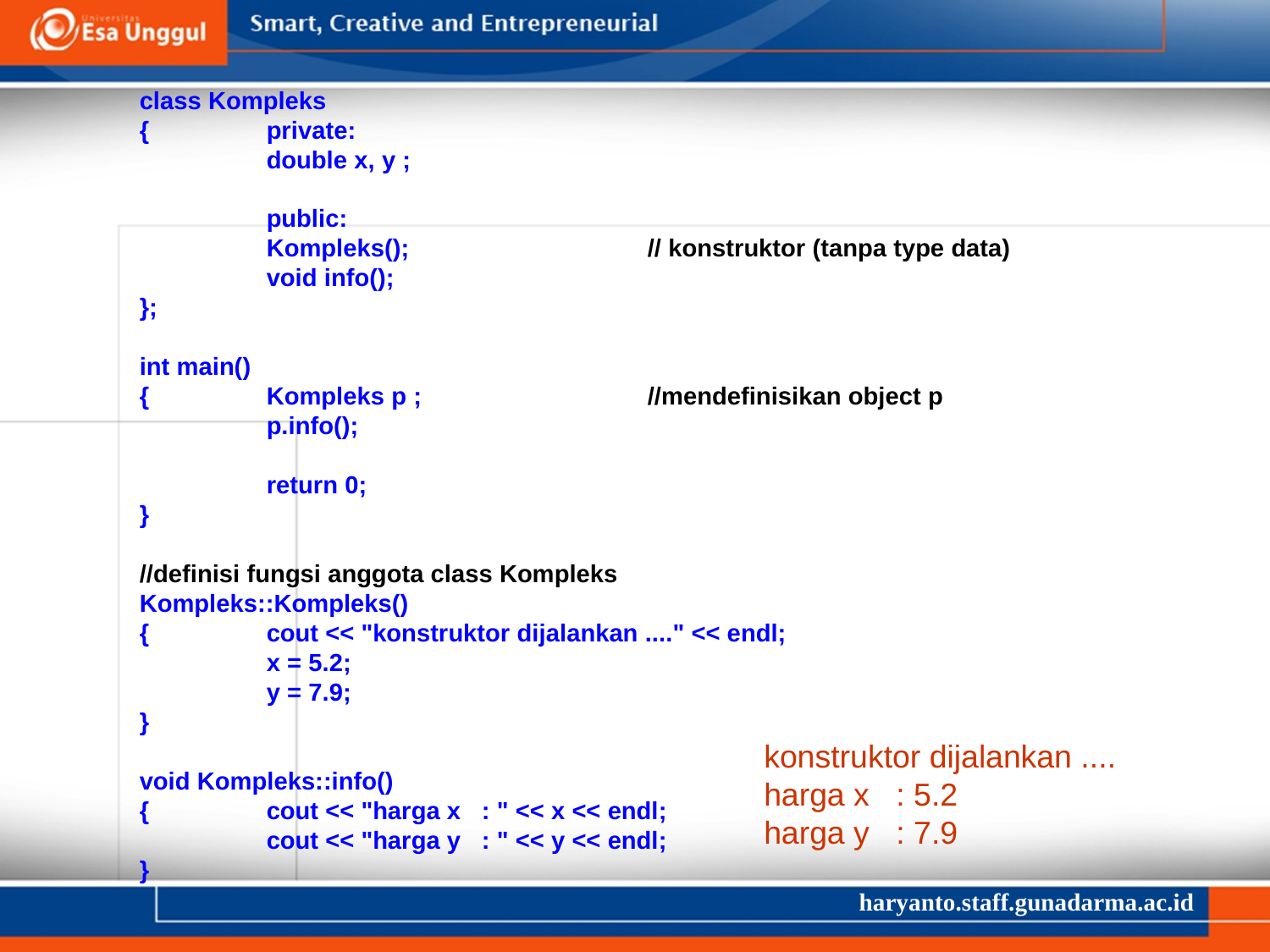

class Kompleks
{	private:
	double x, y ;

	public:
	Kompleks();		// konstruktor (tanpa type data)
	void info();
};

int main()
{	Kompleks p ;		//mendefinisikan object p
	p.info();

	return 0;
}

//definisi fungsi anggota class Kompleks
Kompleks::Kompleks()
{	cout << "konstruktor dijalankan ...." << endl;
	x = 5.2;
	y = 7.9;
}

void Kompleks::info()
{	cout << "harga x   : " << x << endl;
	cout << "harga y   : " << y << endl;
}
konstruktor dijalankan ....
harga x   : 5.2
harga y   : 7.9
haryanto.staff.gunadarma.ac.id